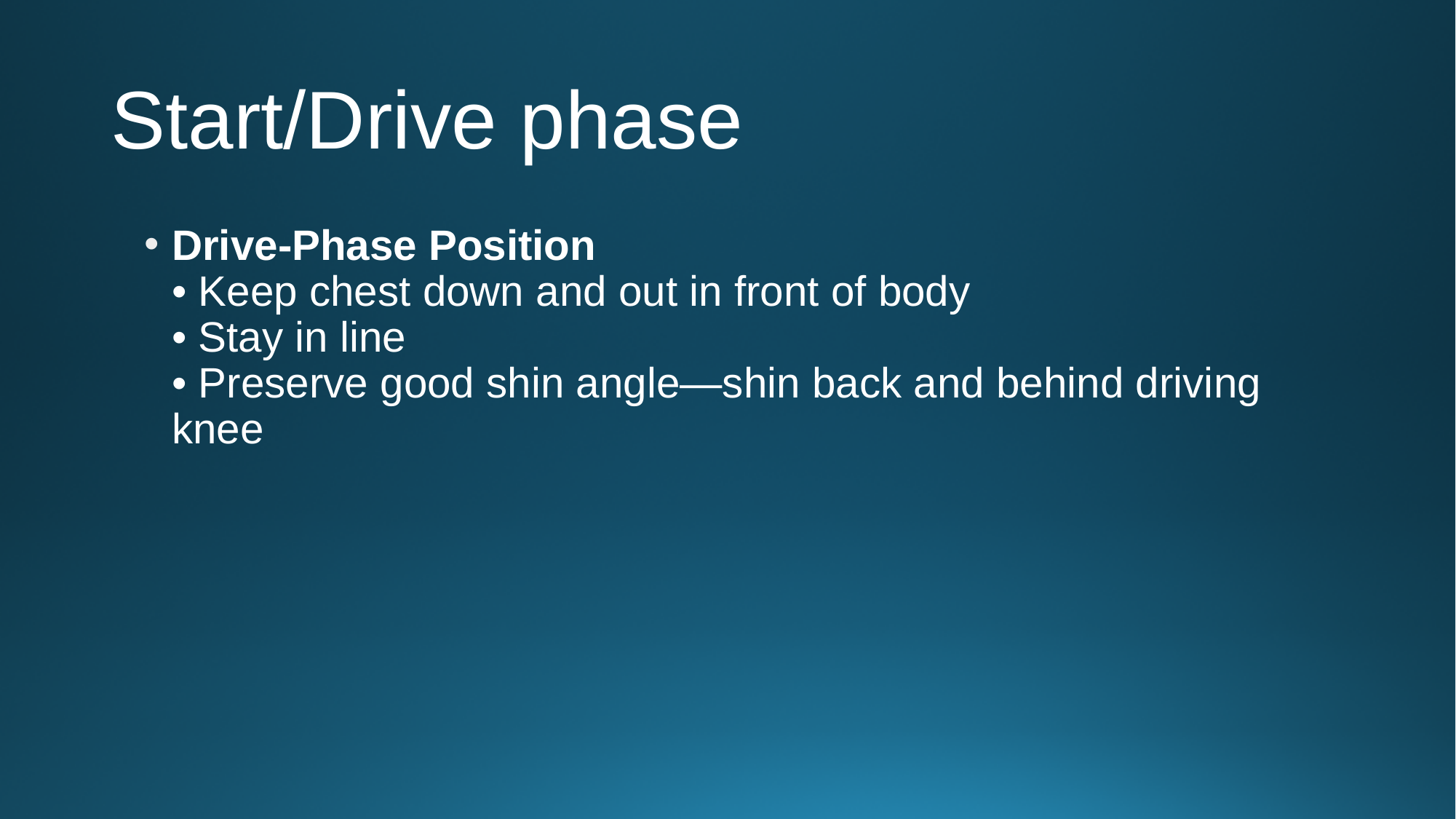

# Start/Drive phase
Drive-Phase Position
• Keep chest down and out in front of body
• Stay in line
• Preserve good shin angle—shin back and behind driving knee